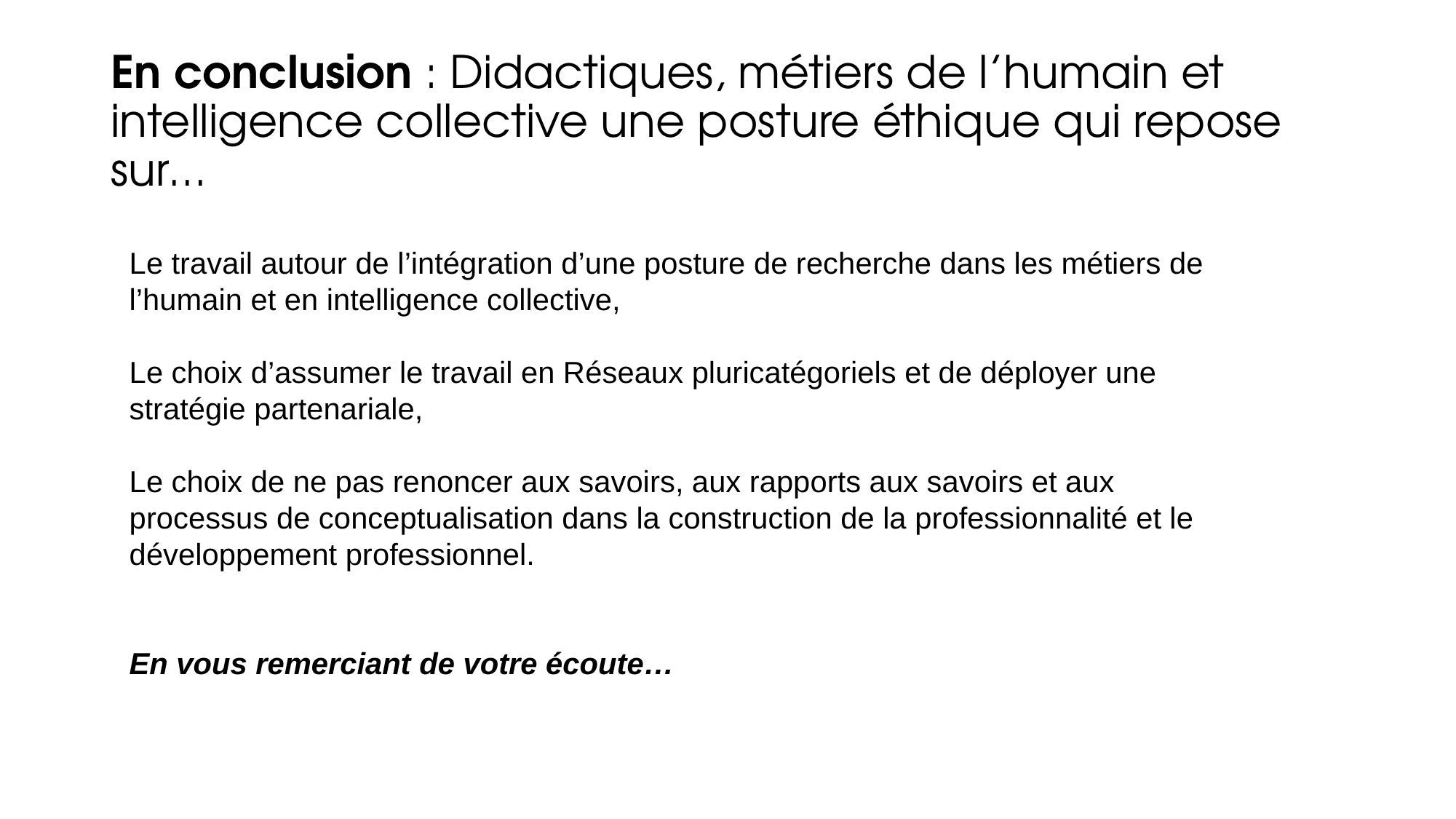

# En conclusion : Didactiques, métiers de l’humain et intelligence collective une posture éthique qui repose sur…
Le travail autour de l’intégration d’une posture de recherche dans les métiers de l’humain et en intelligence collective,

Le choix d’assumer le travail en Réseaux pluricatégoriels et de déployer une stratégie partenariale,

Le choix de ne pas renoncer aux savoirs, aux rapports aux savoirs et aux processus de conceptualisation dans la construction de la professionnalité et le développement professionnel.

En vous remerciant de votre écoute…